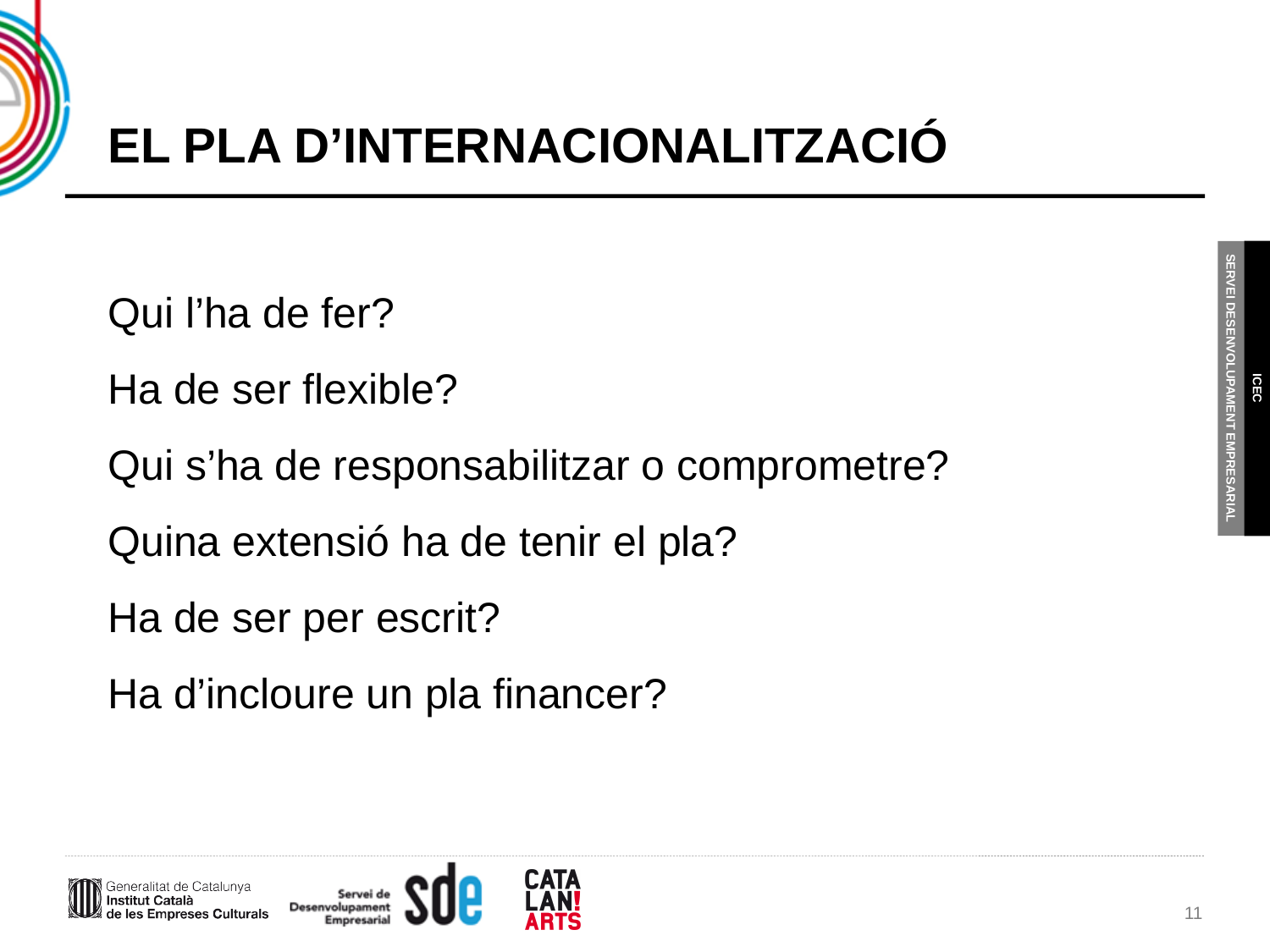

# EL PLA D’INTERNACIONALITZACIÓ
Qui l’ha de fer?
Ha de ser flexible?
Qui s’ha de responsabilitzar o comprometre?
Quina extensió ha de tenir el pla?
Ha de ser per escrit?
Ha d’incloure un pla financer?